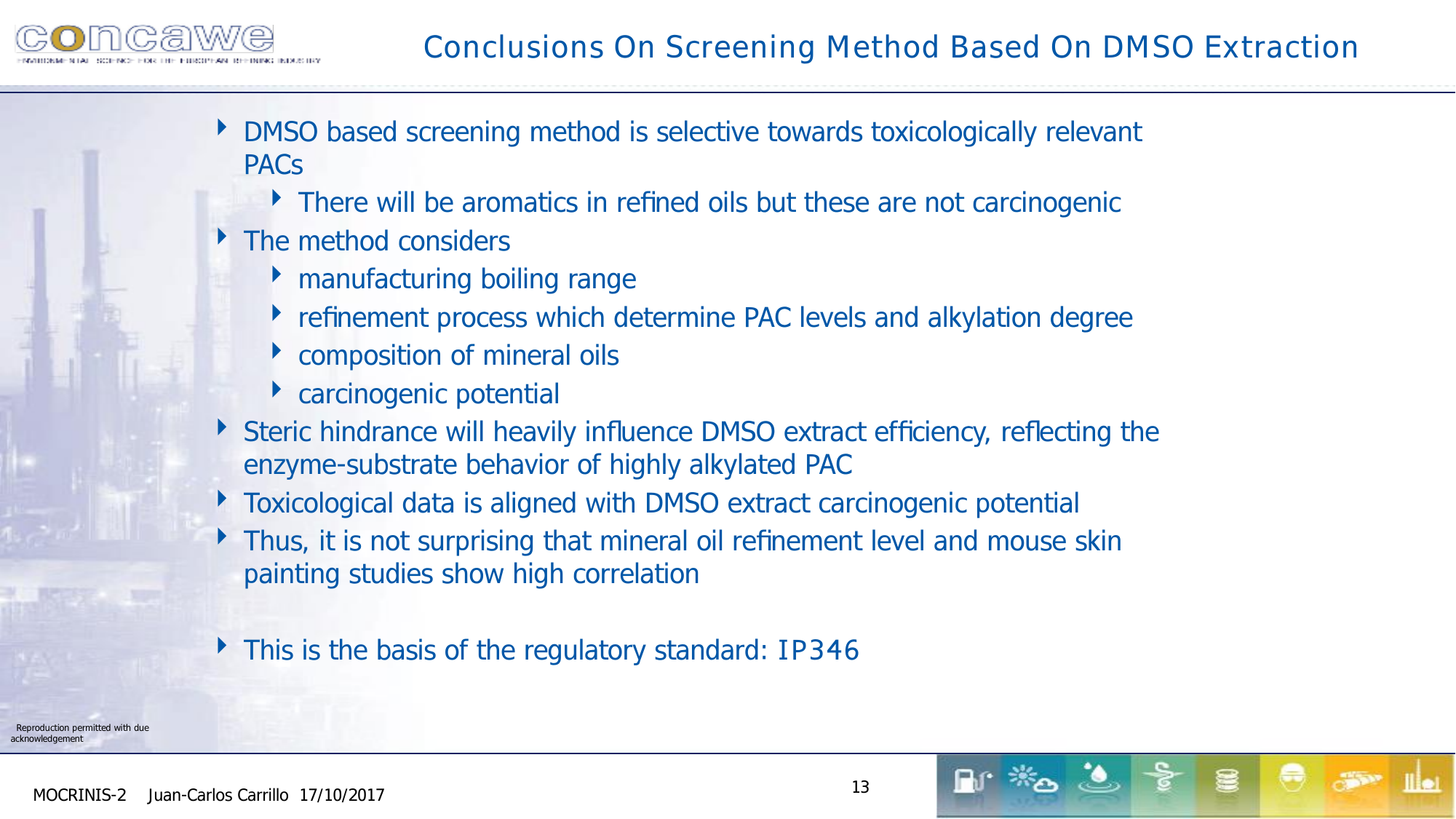

# Conclusions On Screening Method Based On DMSO Extraction
DMSO based screening method is selective towards toxicologically relevant PACs
There will be aromatics in refined oils but these are not carcinogenic
The method considers
manufacturing boiling range
refinement process which determine PAC levels and alkylation degree
composition of mineral oils
carcinogenic potential
Steric hindrance will heavily influence DMSO extract efficiency, reflecting the enzyme-substrate behavior of highly alkylated PAC
Toxicological data is aligned with DMSO extract carcinogenic potential
Thus, it is not surprising that mineral oil refinement level and mouse skin painting studies show high correlation

This is the basis of the regulatory standard: IP346
13
MOCRINIS-2    Juan-Carlos Carrillo  17/10/2017